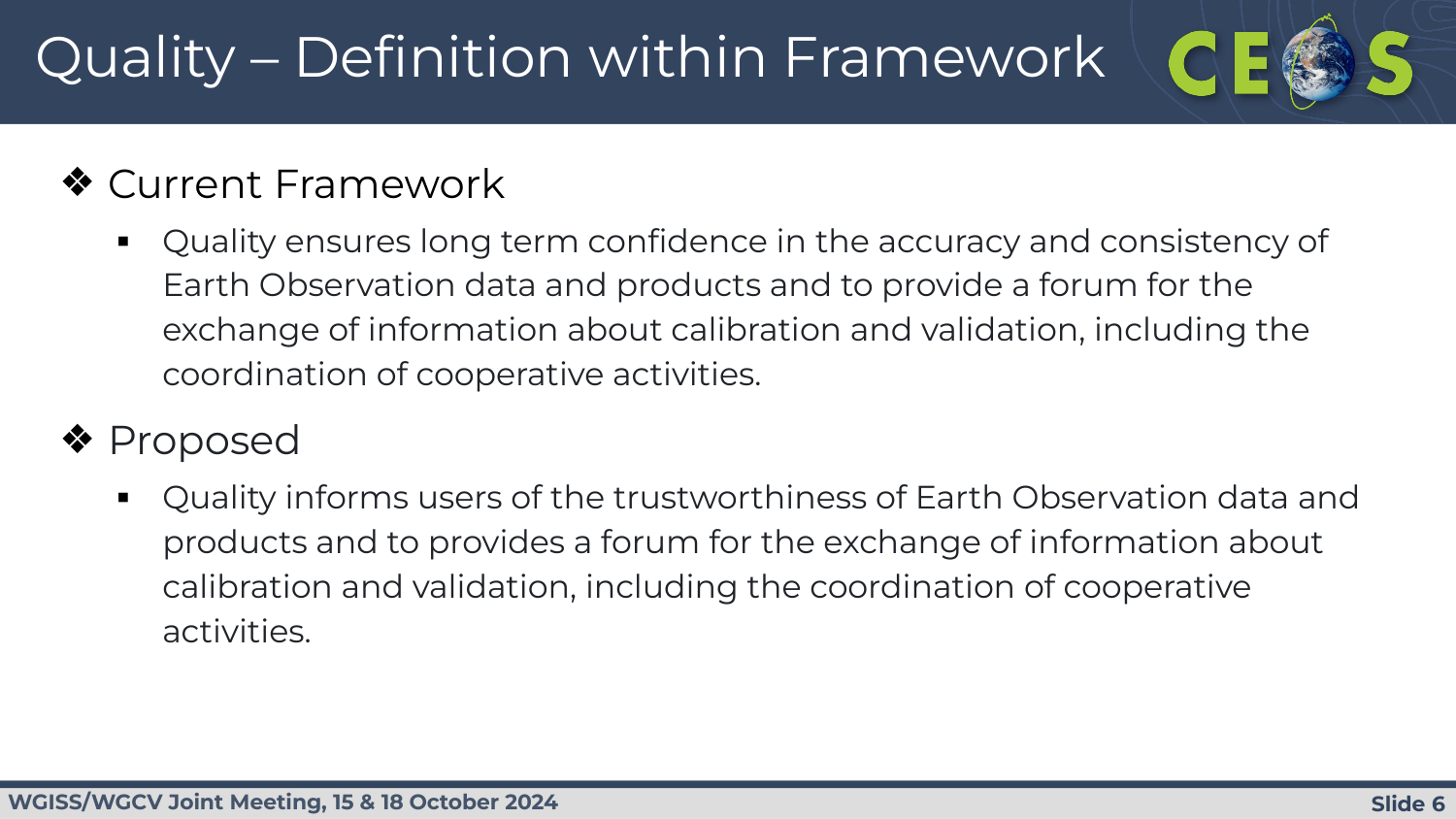

# Quality – Definition within Framework
Current Framework
Quality ensures long term confidence in the accuracy and consistency of Earth Observation data and products and to provide a forum for the exchange of information about calibration and validation, including the coordination of cooperative activities.
Proposed
Quality informs users of the trustworthiness of Earth Observation data and products and to provides a forum for the exchange of information about calibration and validation, including the coordination of cooperative activities.